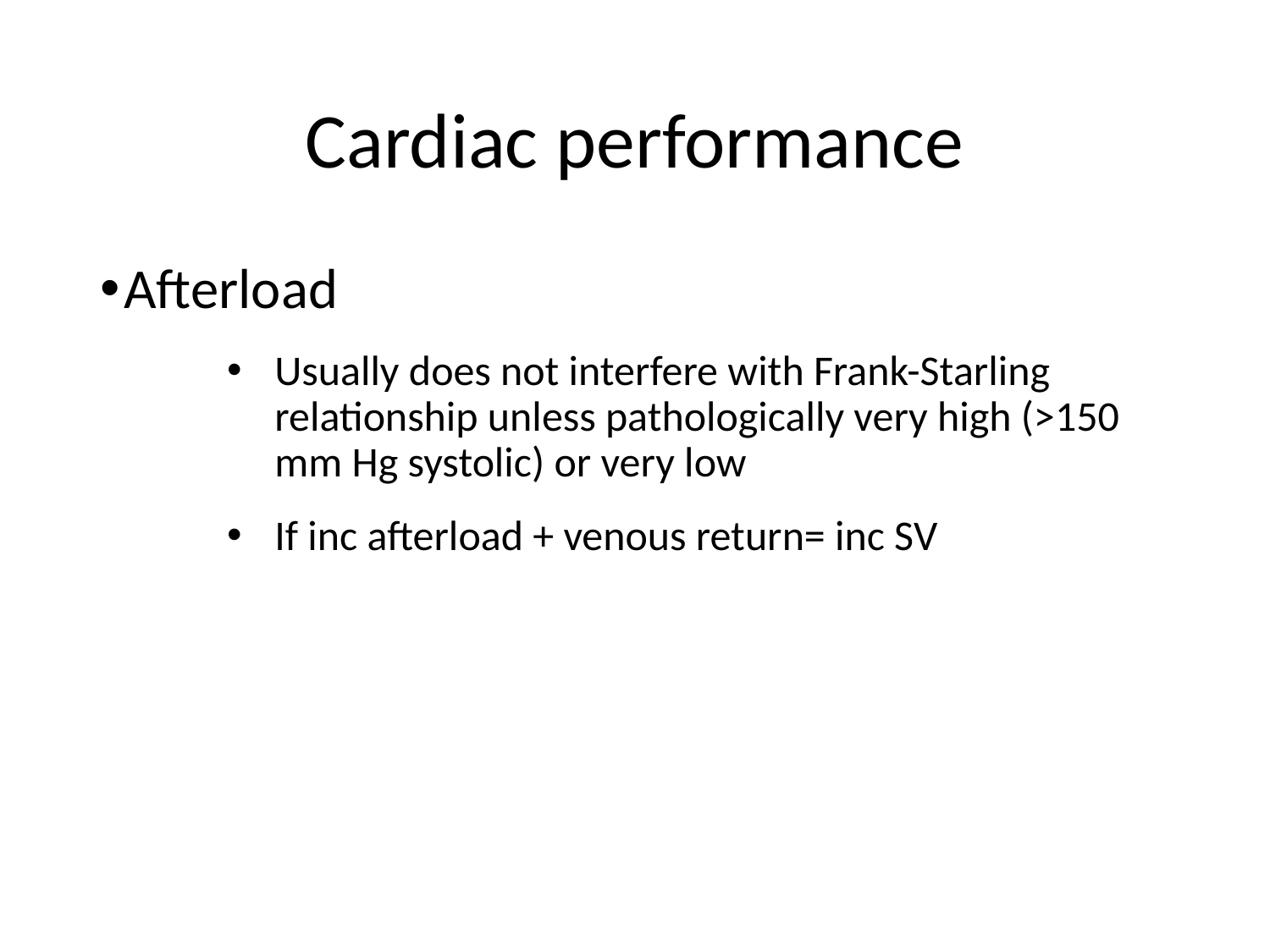

# Cardiac performance
Afterload
Usually does not interfere with Frank-Starling relationship unless pathologically very high (>150 mm Hg systolic) or very low
If inc afterload + venous return= inc SV